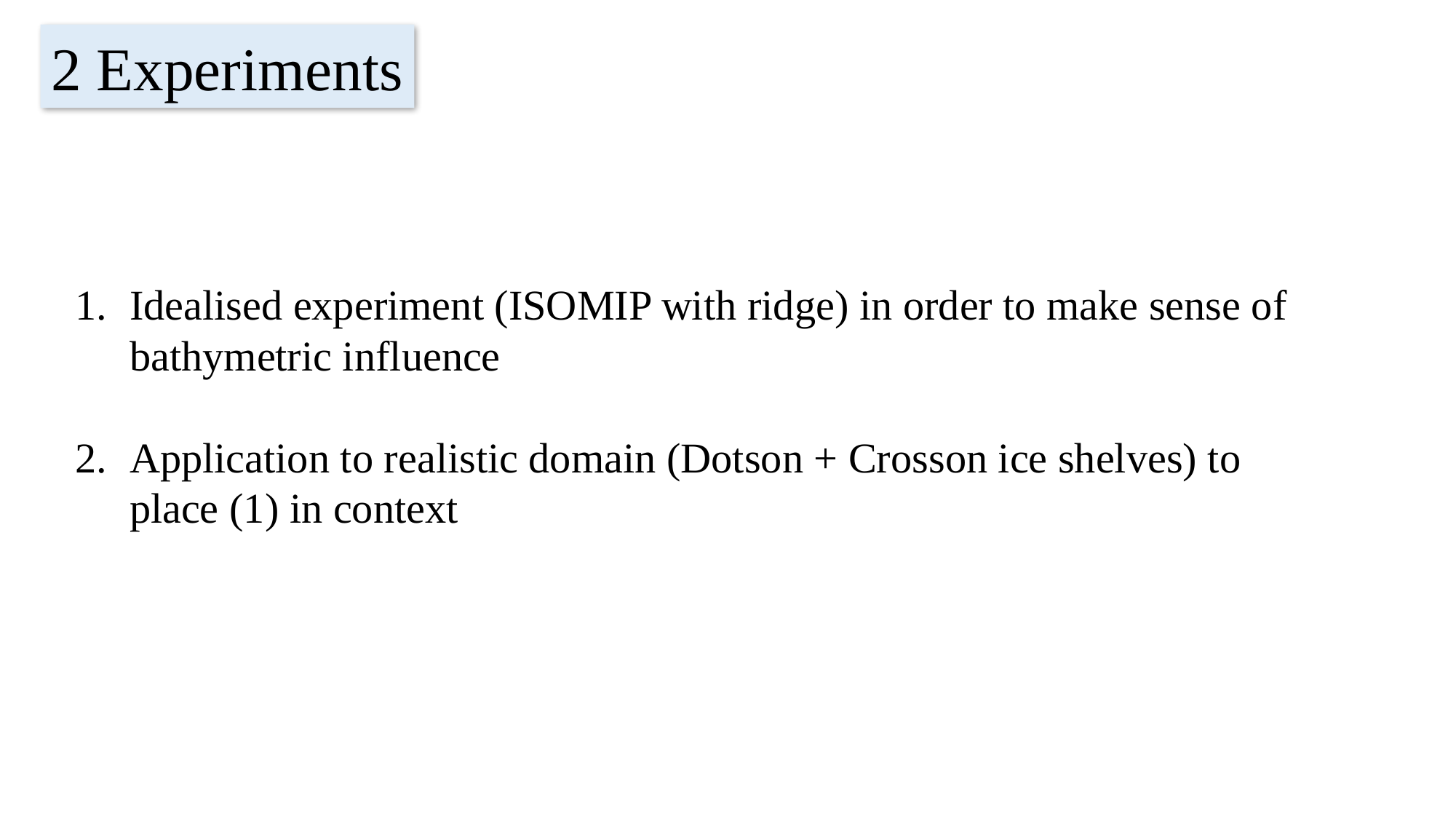

2 Experiments
Idealised experiment (ISOMIP with ridge) in order to make sense of bathymetric influence

Application to realistic domain (Dotson + Crosson ice shelves) to place (1) in context